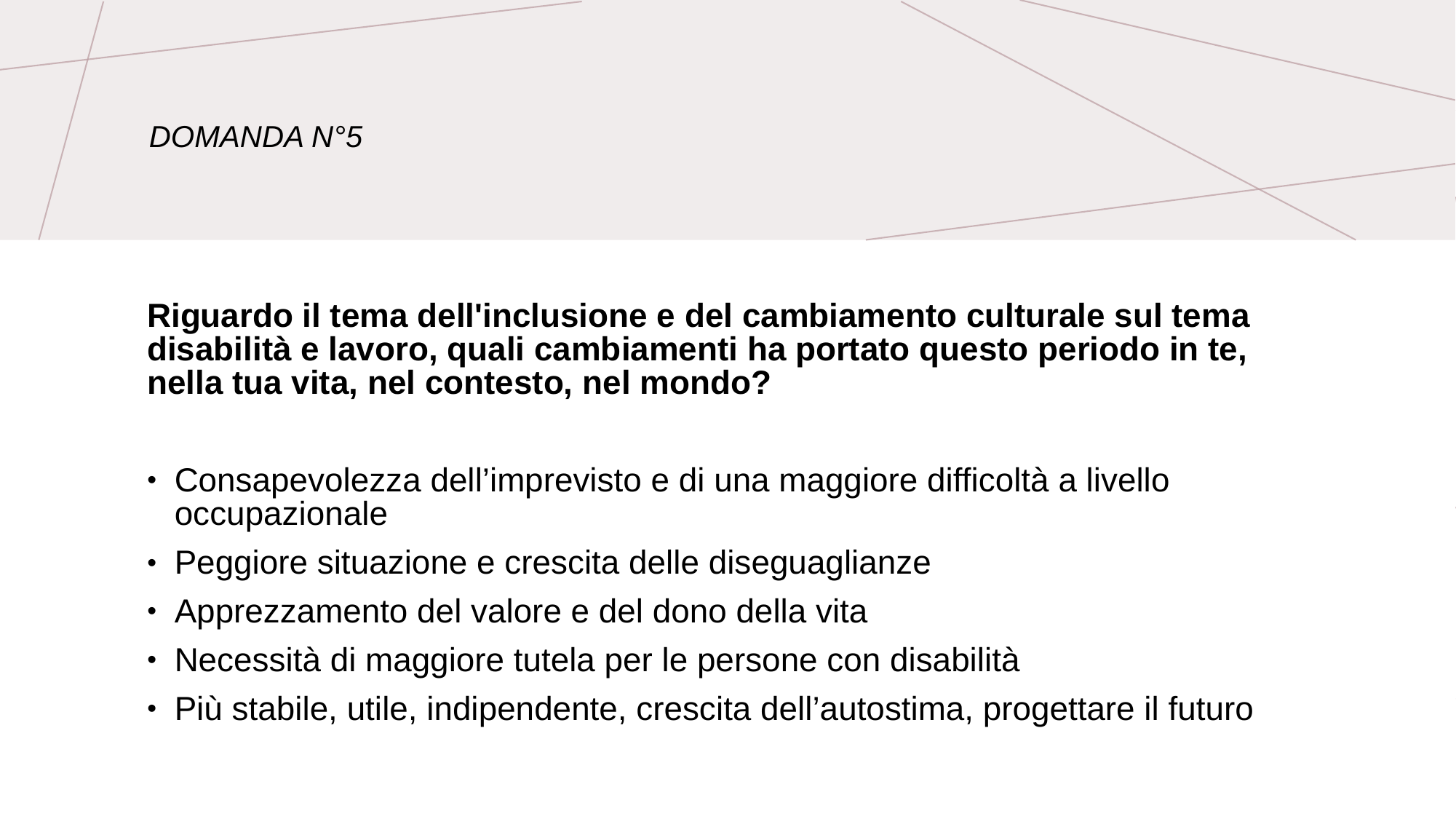

Domanda n°5

Riguardo il tema dell'inclusione e del cambiamento culturale sul tema disabilità e lavoro, quali cambiamenti ha portato questo periodo in te, nella tua vita, nel contesto, nel mondo?

Consapevolezza dell’imprevisto e di una maggiore difficoltà a livello occupazionale
Peggiore situazione e crescita delle diseguaglianze
Apprezzamento del valore e del dono della vita
Necessità di maggiore tutela per le persone con disabilità
Più stabile, utile, indipendente, crescita dell’autostima, progettare il futuro